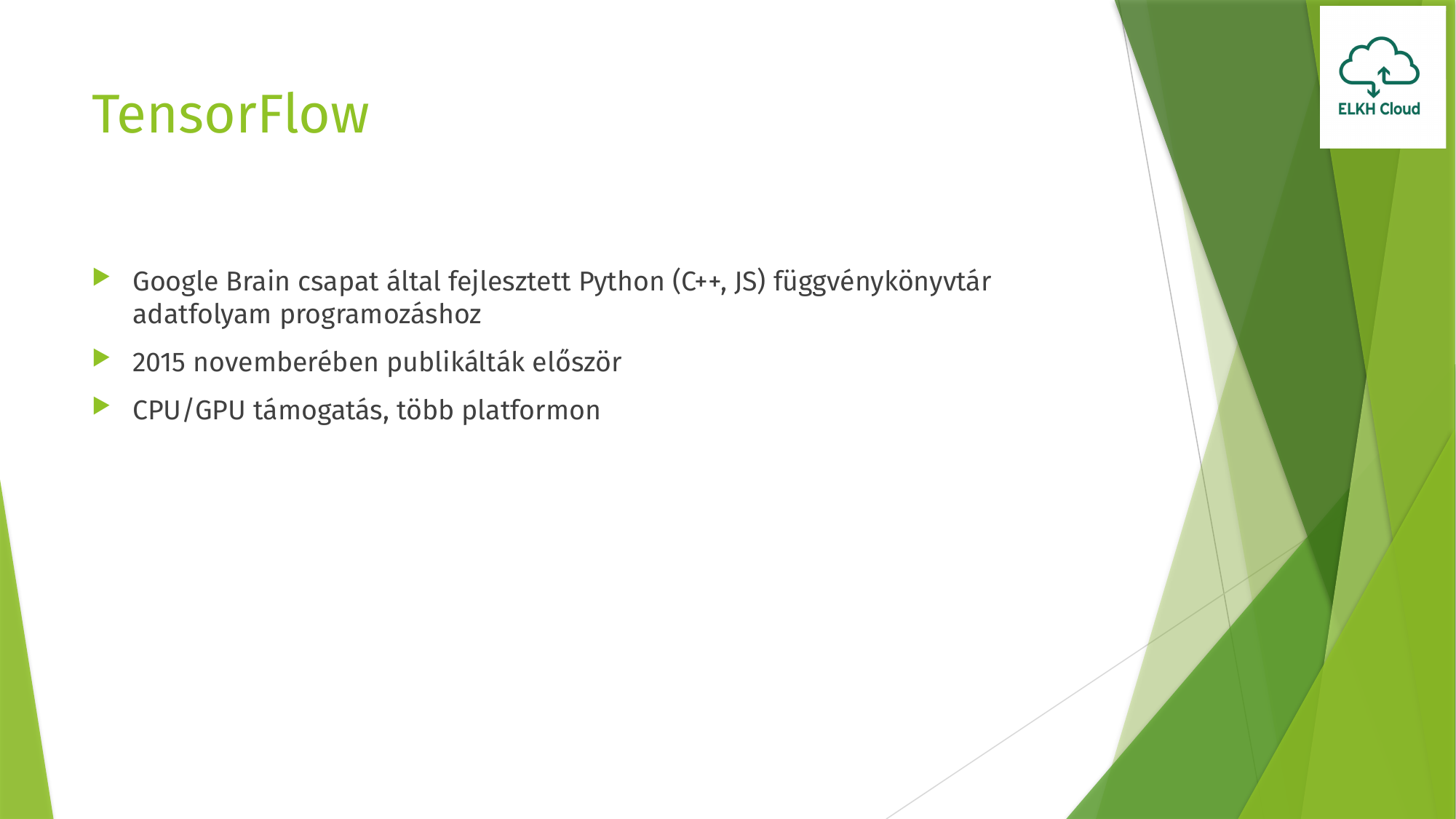

# TensorFlow
Google Brain csapat által fejlesztett Python (C++, JS) függvénykönyvtár adatfolyam programozáshoz
2015 novemberében publikálták először
CPU/GPU támogatás, több platformon